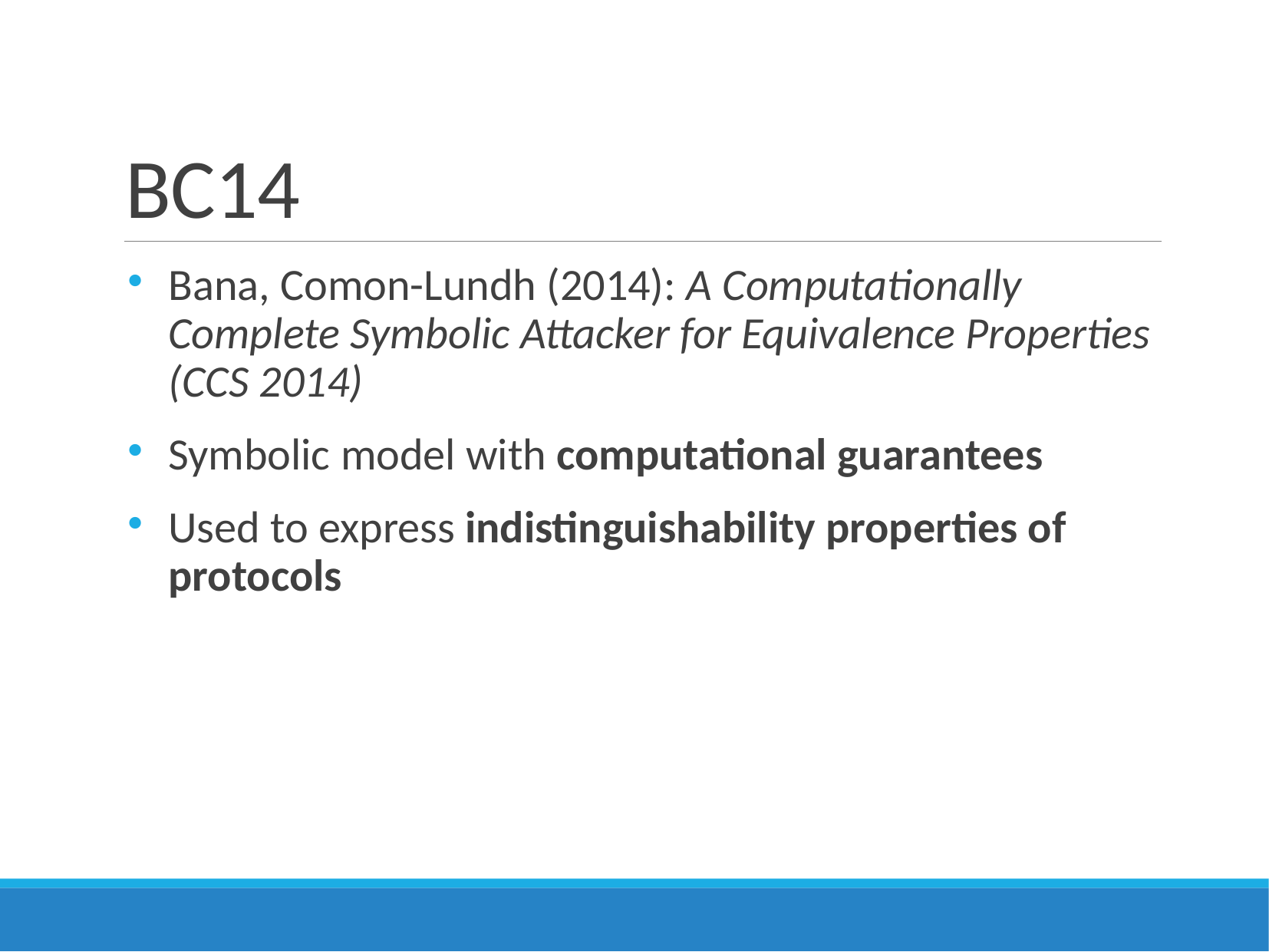

# BC14
Bana, Comon-Lundh (2014): A Computationally Complete Symbolic Attacker for Equivalence Properties (CCS 2014)
Symbolic model with computational guarantees
Used to express indistinguishability properties of protocols